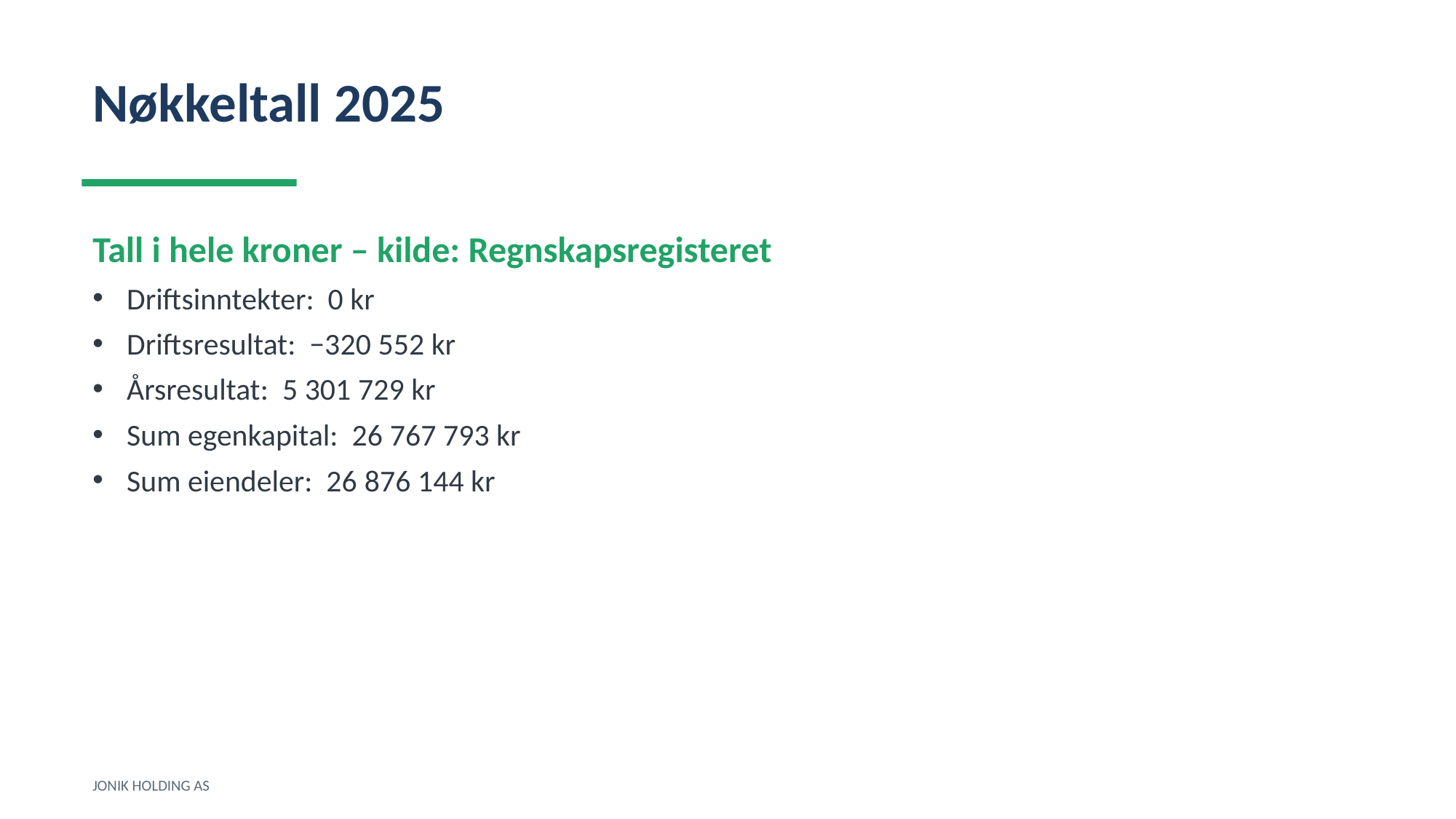

Nøkkeltall 2025

Tall i hele kroner – kilde: Regnskapsregisteret
Driftsinntekter:  0 kr
Driftsresultat:  −320 552 kr
Årsresultat:  5 301 729 kr
Sum egenkapital:  26 767 793 kr
Sum eiendeler:  26 876 144 kr
JONIK HOLDING AS